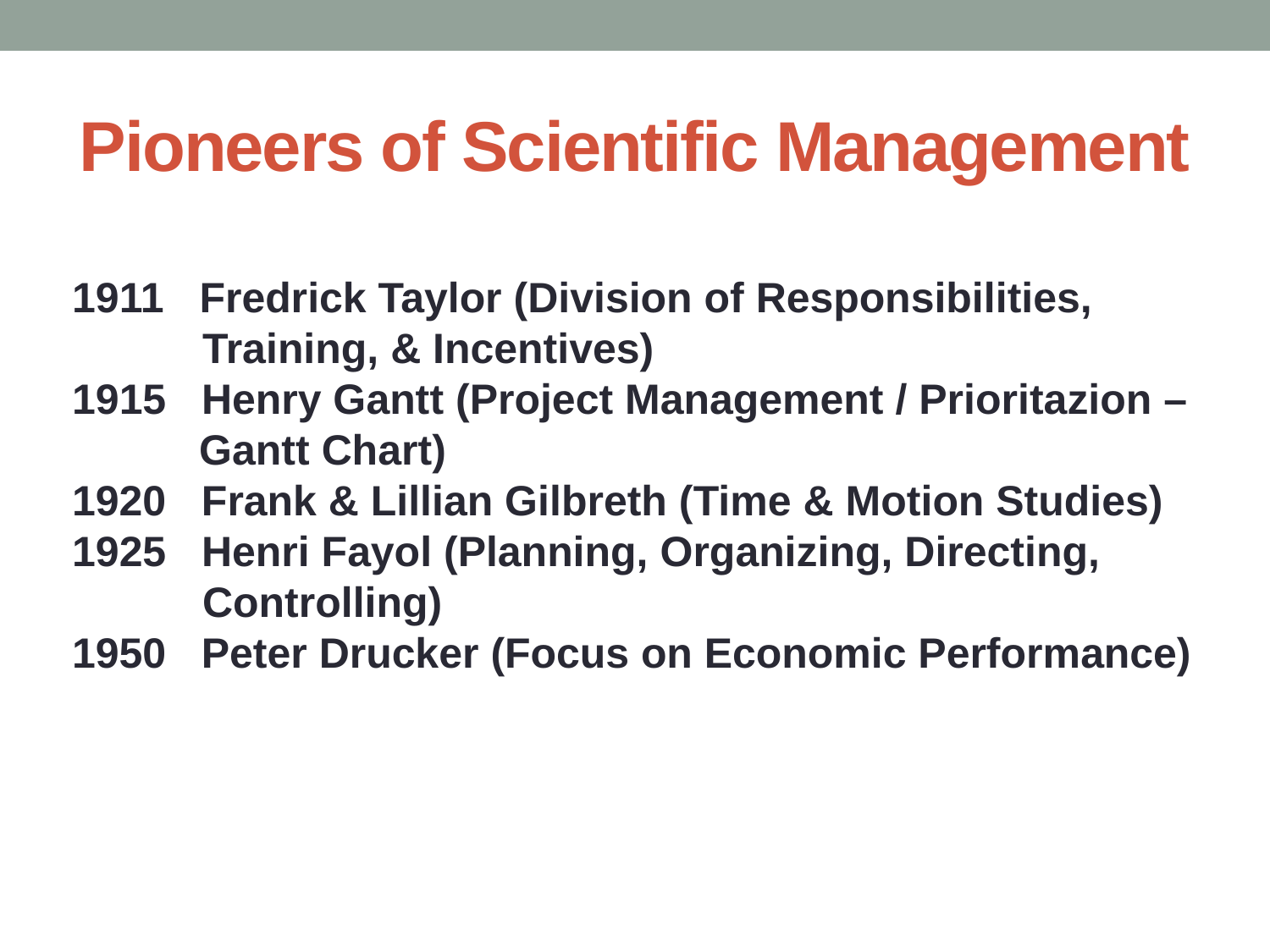

# Pioneers of Scientific Management
   Fredrick Taylor (Division of Responsibilities,
           Training, & Incentives)
   Henry Gantt (Project Management / Prioritazion –
	Gantt Chart)
1920   Frank & Lillian Gilbreth (Time & Motion Studies)
   Henri Fayol (Planning, Organizing, Directing,
           Controlling)
1950   Peter Drucker (Focus on Economic Performance)